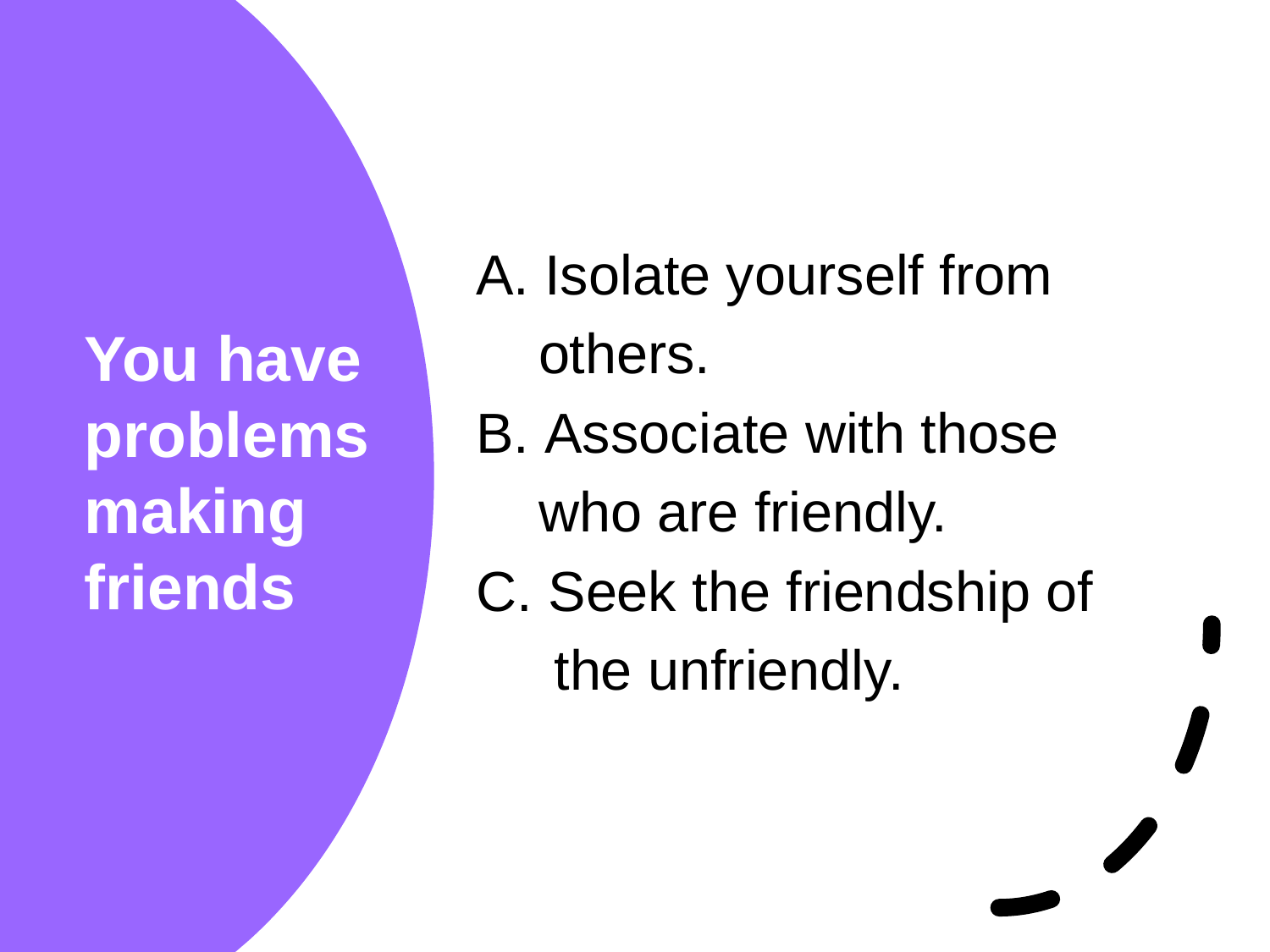

A. Isolate yourself from
    others.
B. Associate with those
    who are friendly.
C. Seek the friendship of
     the unfriendly.
# You have problems making friends